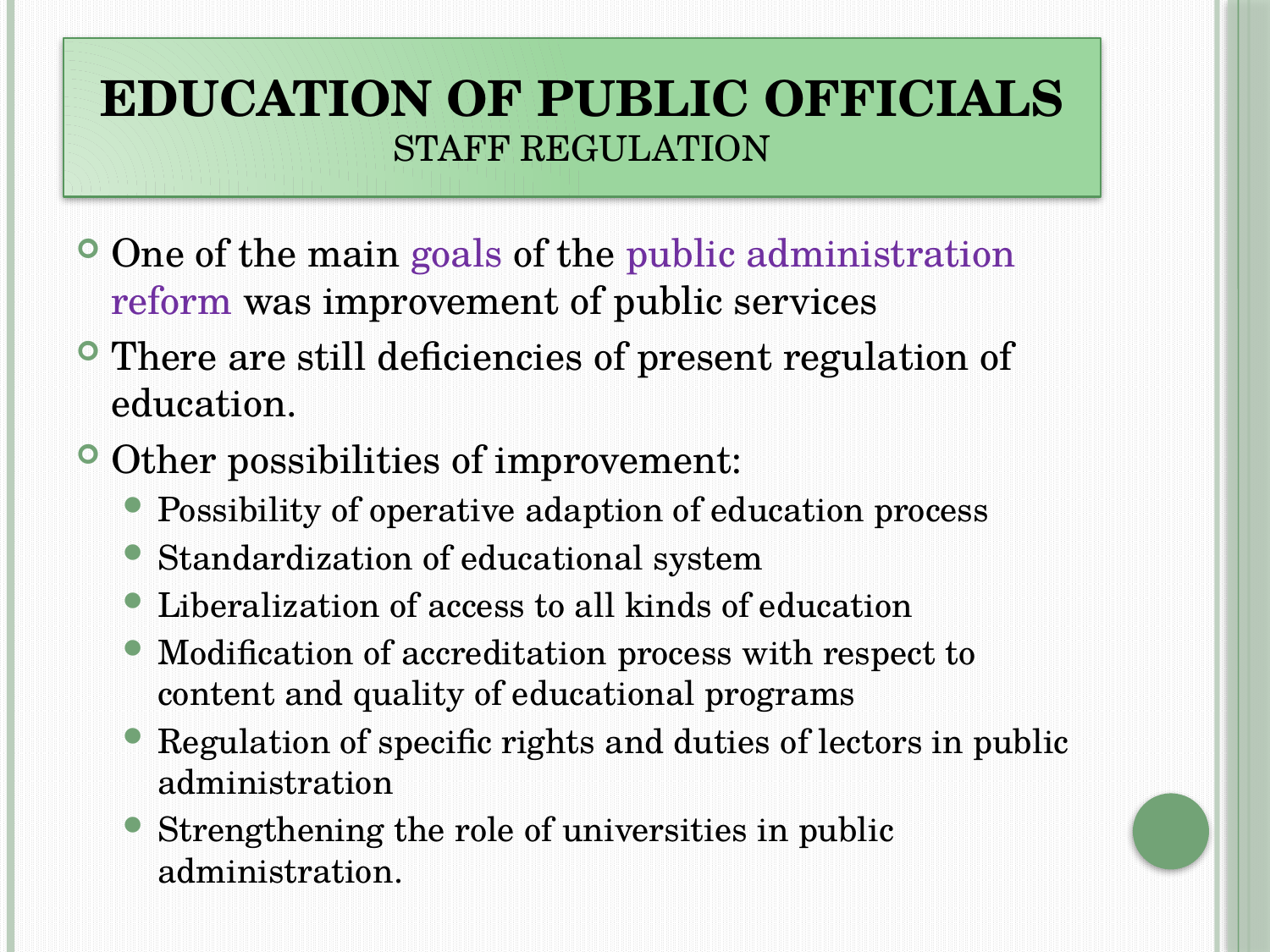

# Education of public officials Staff regulation
One of the main goals of the public administration reform was improvement of public services
There are still deficiencies of present regulation of education.
Other possibilities of improvement:
Possibility of operative adaption of education process
Standardization of educational system
Liberalization of access to all kinds of education
Modification of accreditation process with respect to content and quality of educational programs
Regulation of specific rights and duties of lectors in public administration
Strengthening the role of universities in public administration.